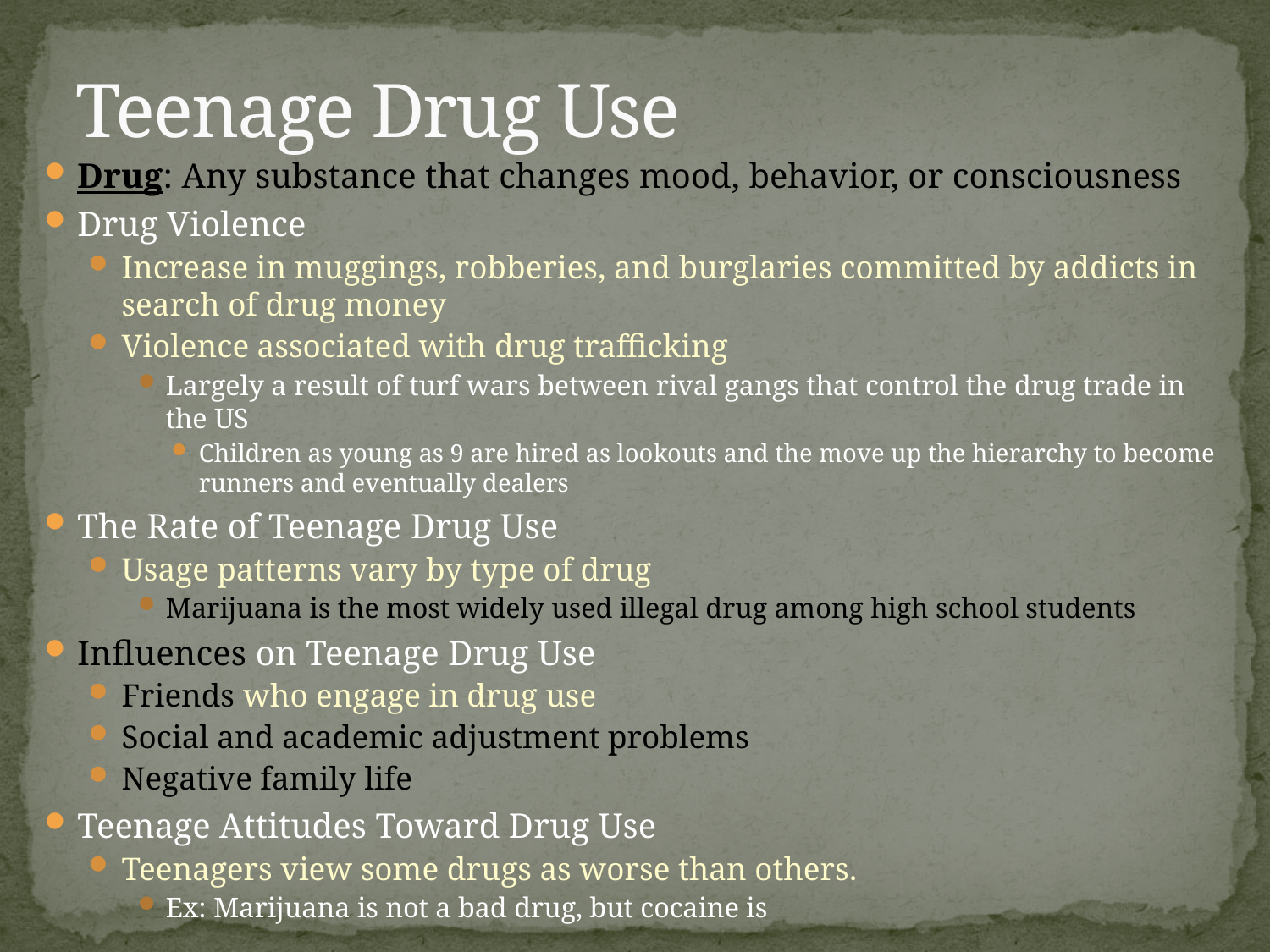

# Teenage Drug Use
Drug: Any substance that changes mood, behavior, or consciousness
Drug Violence
Increase in muggings, robberies, and burglaries committed by addicts in search of drug money
Violence associated with drug trafficking
Largely a result of turf wars between rival gangs that control the drug trade in the US
Children as young as 9 are hired as lookouts and the move up the hierarchy to become runners and eventually dealers
The Rate of Teenage Drug Use
Usage patterns vary by type of drug
Marijuana is the most widely used illegal drug among high school students
Influences on Teenage Drug Use
Friends who engage in drug use
Social and academic adjustment problems
Negative family life
Teenage Attitudes Toward Drug Use
Teenagers view some drugs as worse than others.
Ex: Marijuana is not a bad drug, but cocaine is